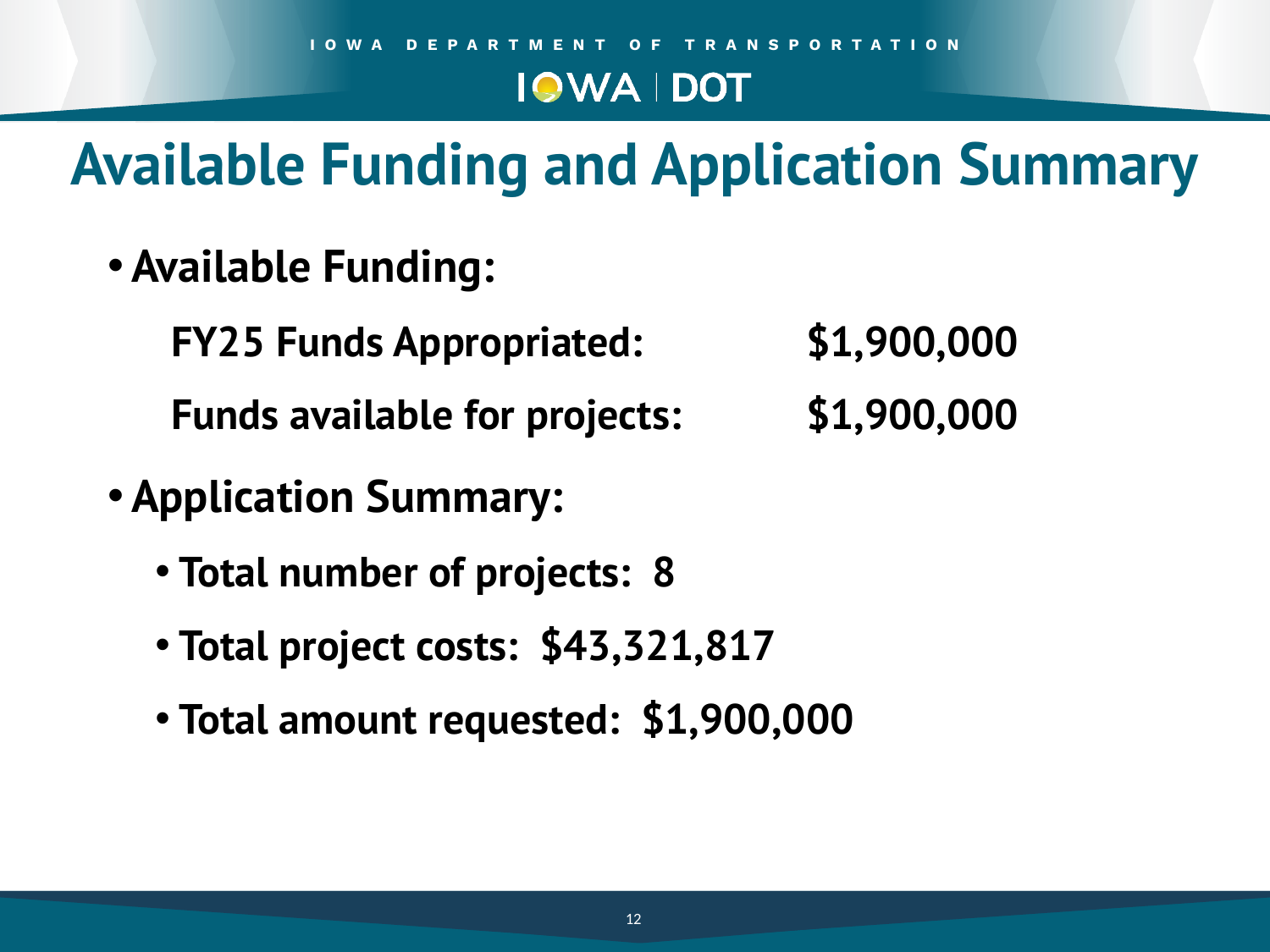

Available Funding and Application Summary
Available Funding:
FY25 Funds Appropriated: 		$1,900,000
Funds available for projects: 	$1,900,000
Application Summary:
Total number of projects:  8
Total project costs:  $43,321,817
Total amount requested:  $1,900,000